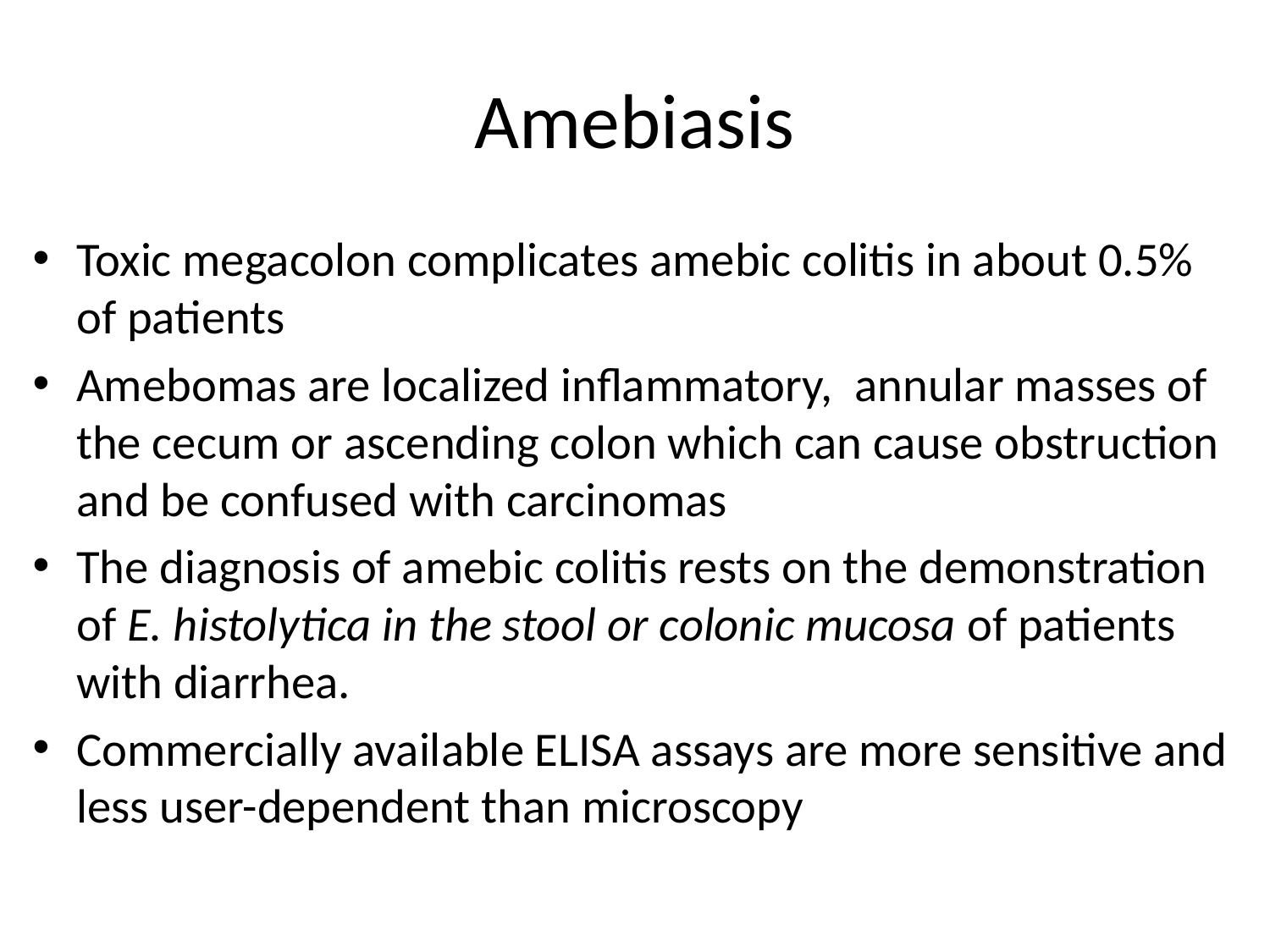

# Amebiasis
Toxic megacolon complicates amebic colitis in about 0.5% of patients
Amebomas are localized inflammatory,  annular masses of the cecum or ascending colon which can cause obstruction and be confused with carcinomas
The diagnosis of amebic colitis rests on the demonstration of E. histolytica in the stool or colonic mucosa of patients with diarrhea.
Commercially available ELISA assays are more sensitive and less user-dependent than microscopy